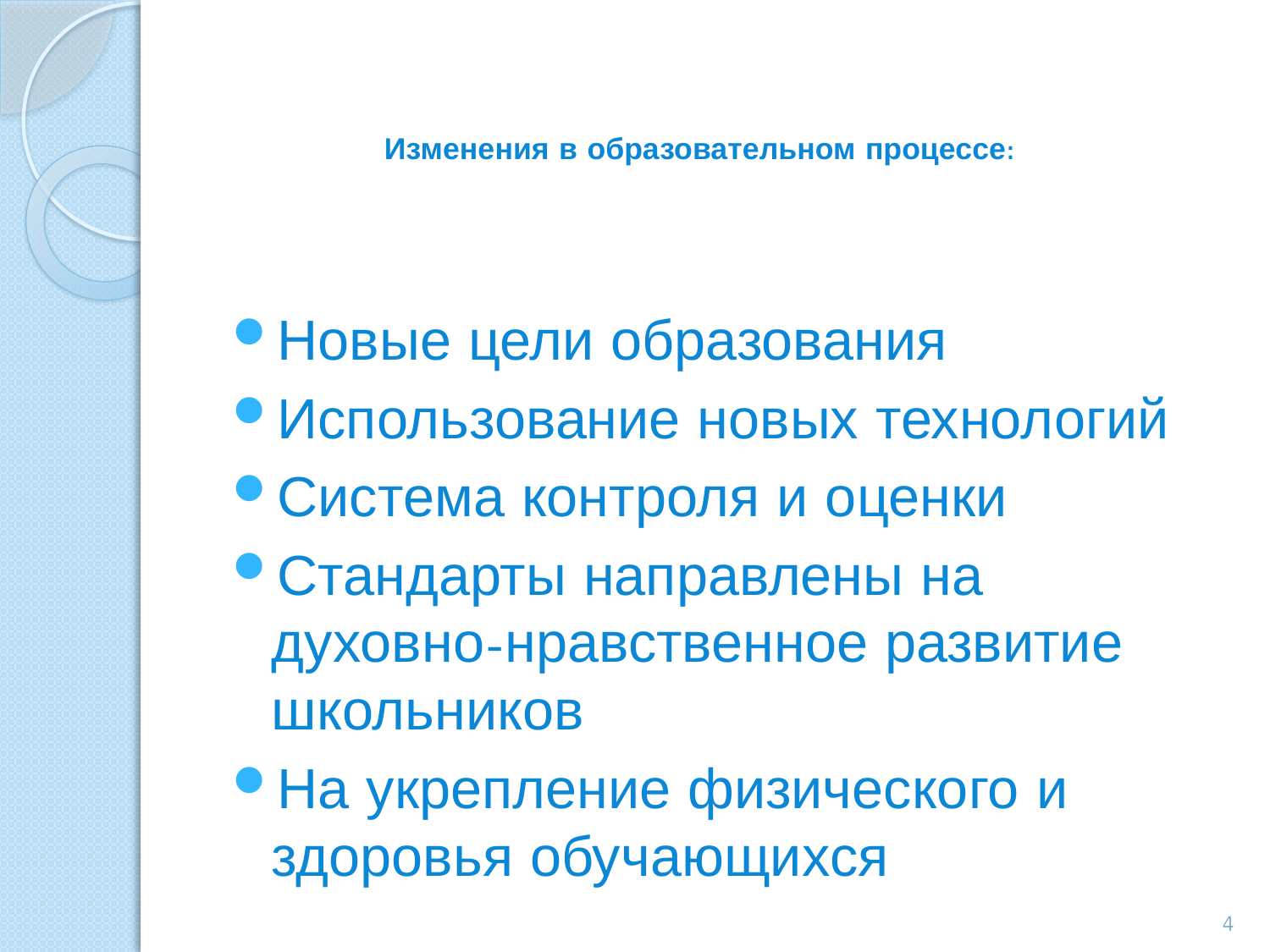

# Изменения в образовательном процессе:
Новые цели образования
Использование новых технологий
Система контроля и оценки
Стандарты направлены на духовно-нравственное развитие школьников
На укрепление физического и здоровья обучающихся

4